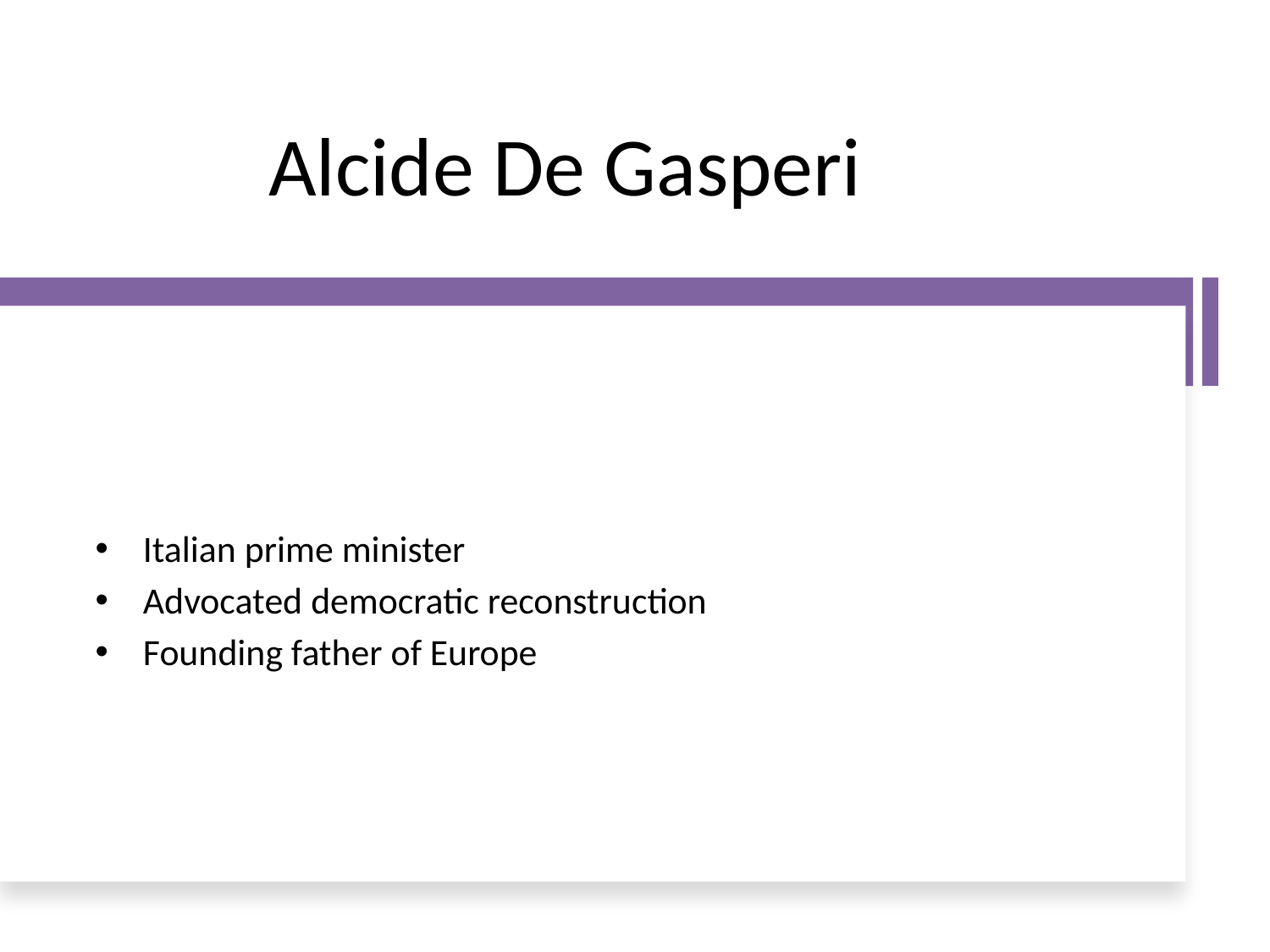

# Alcide De Gasperi

Italian prime minister
Advocated democratic reconstruction
Founding father of Europe